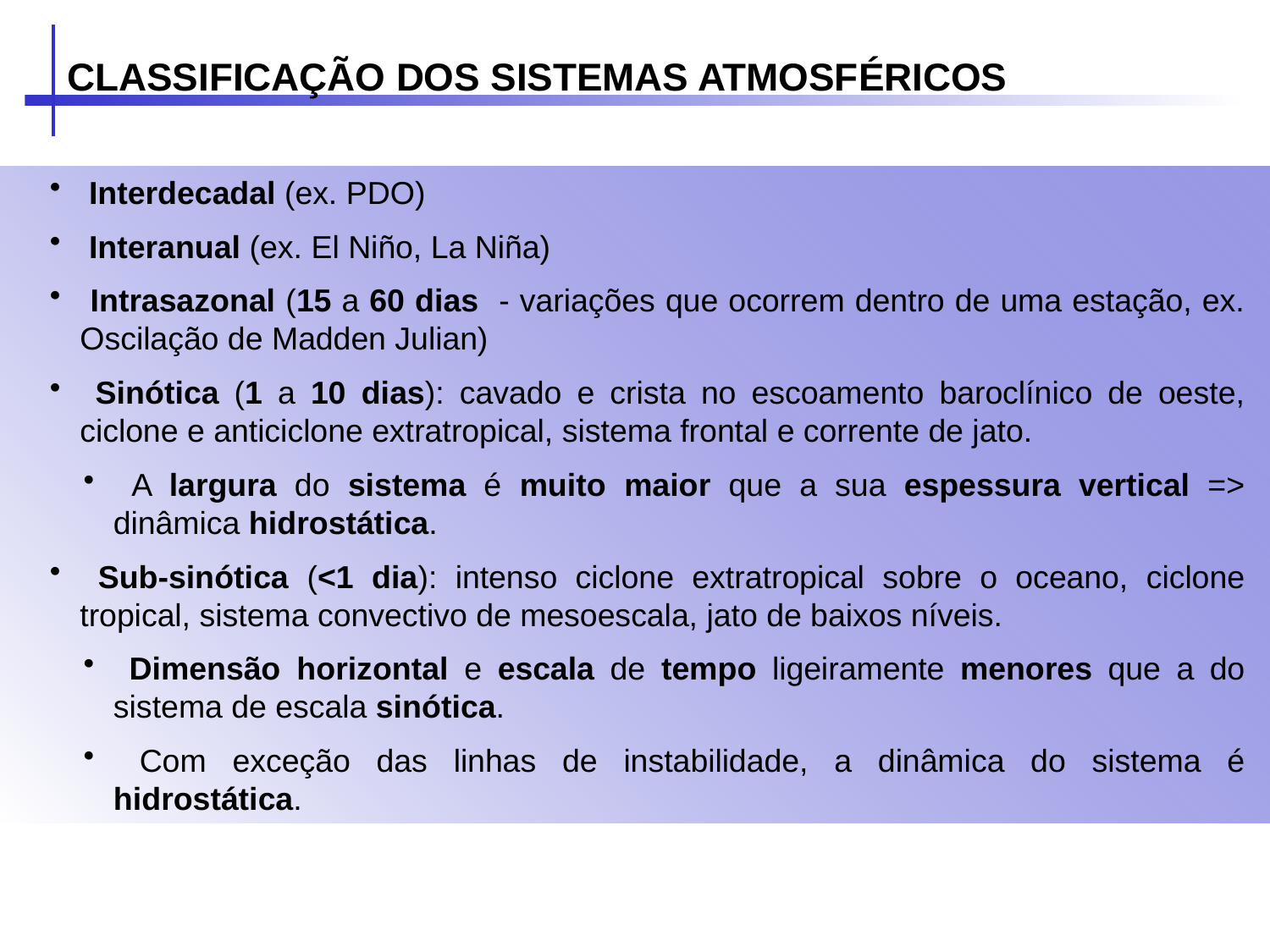

CLASSIFICAÇÃO DOS SISTEMAS ATMOSFÉRICOS
 Interdecadal (ex. PDO)
 Interanual (ex. El Niño, La Niña)
 Intrasazonal (15 a 60 dias  - variações que ocorrem dentro de uma estação, ex. Oscilação de Madden Julian)
 Sinótica (1 a 10 dias): cavado e crista no escoamento baroclínico de oeste, ciclone e anticiclone extratropical, sistema frontal e corrente de jato.
 A largura do sistema é muito maior que a sua espessura vertical => dinâmica hidrostática.
 Sub-sinótica (<1 dia): intenso ciclone extratropical sobre o oceano, ciclone tropical, sistema convectivo de mesoescala, jato de baixos níveis.
 Dimensão horizontal e escala de tempo ligeiramente menores que a do sistema de escala sinótica.
 Com exceção das linhas de instabilidade, a dinâmica do sistema é hidrostática.